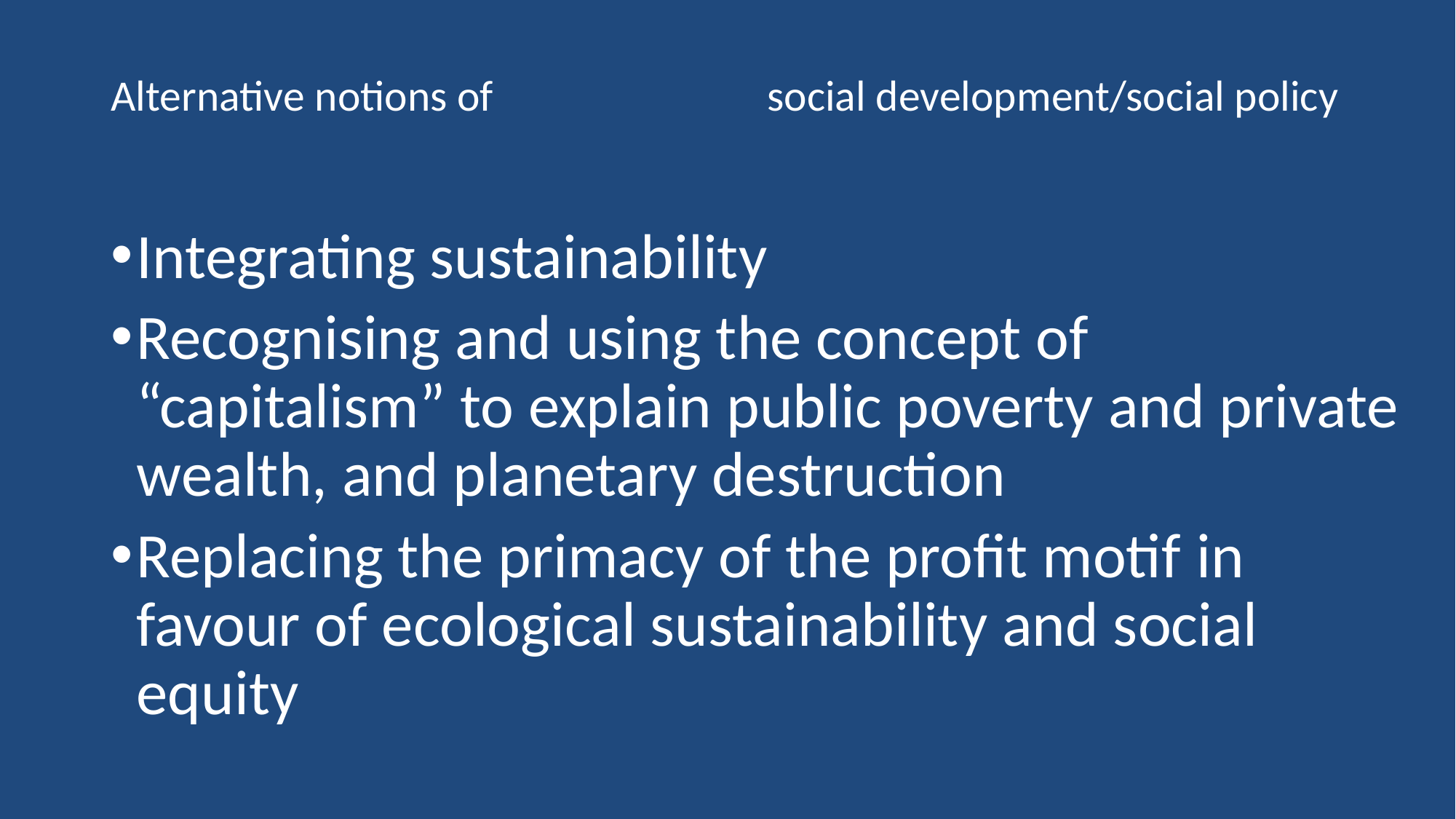

# Alternative notions of                            social development/social policy
Integrating sustainability
Recognising and using the concept of “capitalism” to explain public poverty and private wealth, and planetary destruction
Replacing the primacy of the profit motif in favour of ecological sustainability and social equity